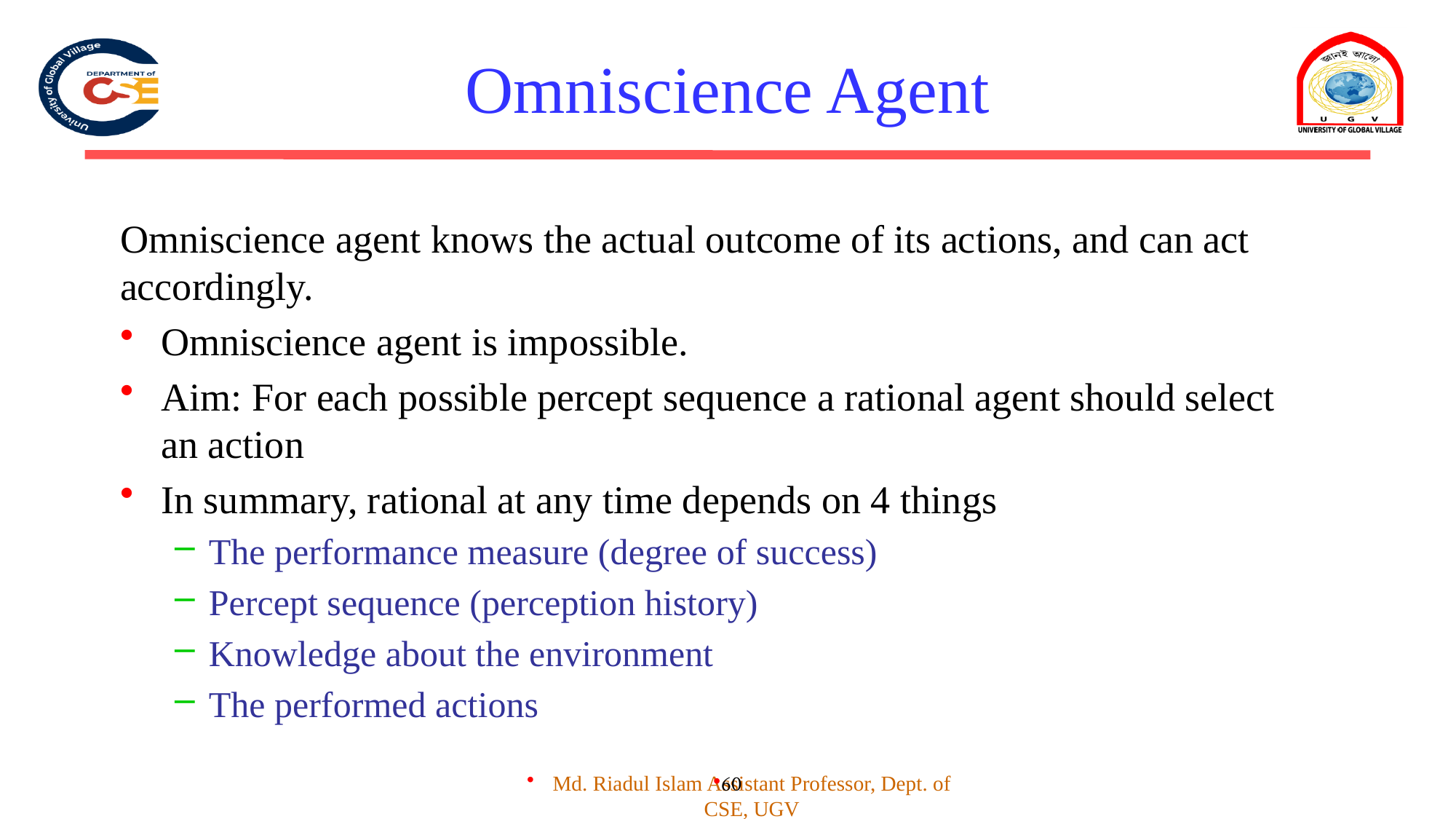

# Omniscience Agent
Omniscience agent knows the actual outcome of its actions, and can act accordingly.
Omniscience agent is impossible.
Aim: For each possible percept sequence a rational agent should select an action
In summary, rational at any time depends on 4 things
The performance measure (degree of success)
Percept sequence (perception history)
Knowledge about the environment
The performed actions
60